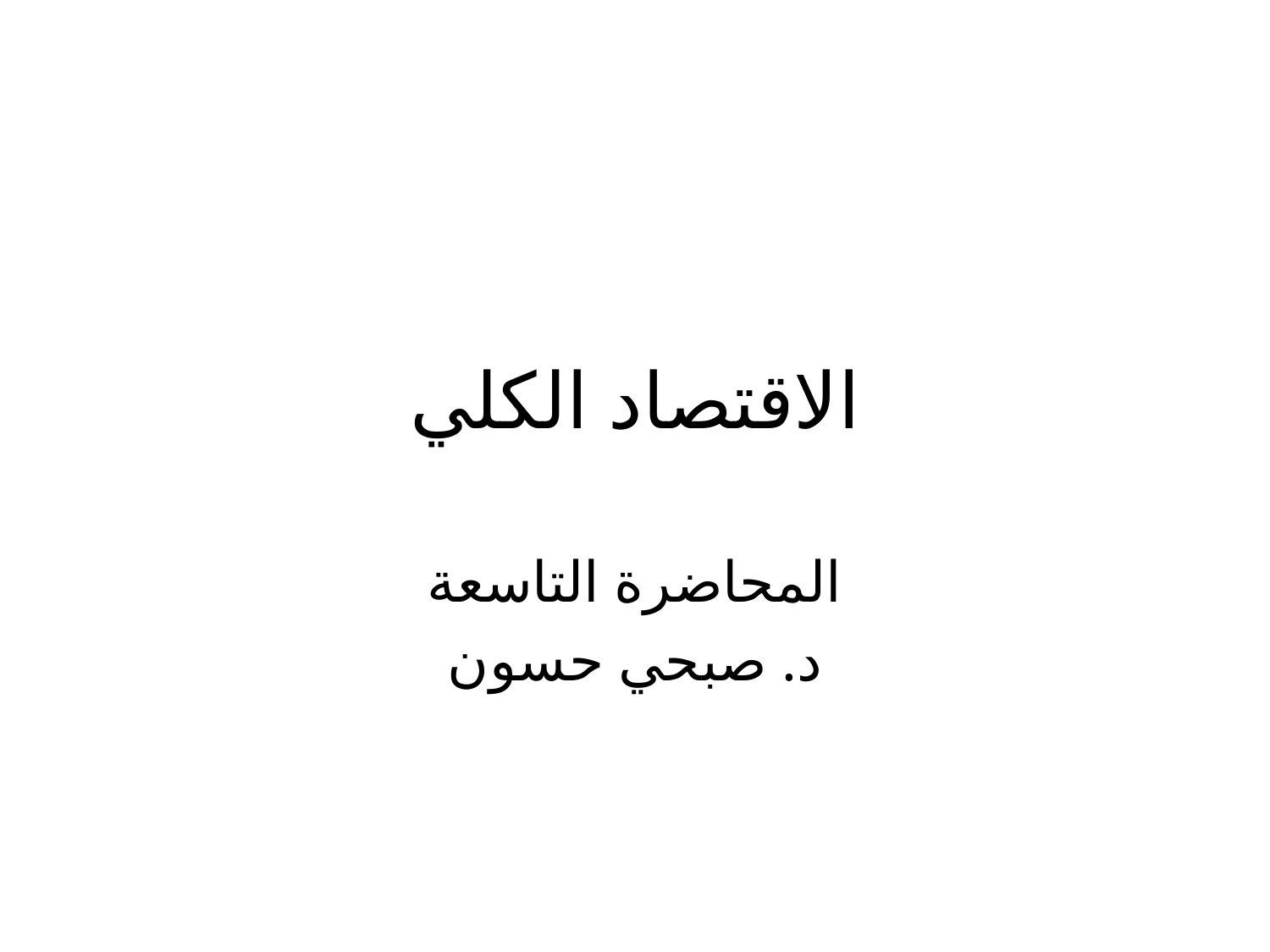

# الاقتصاد الكلي
المحاضرة التاسعة
د. صبحي حسون